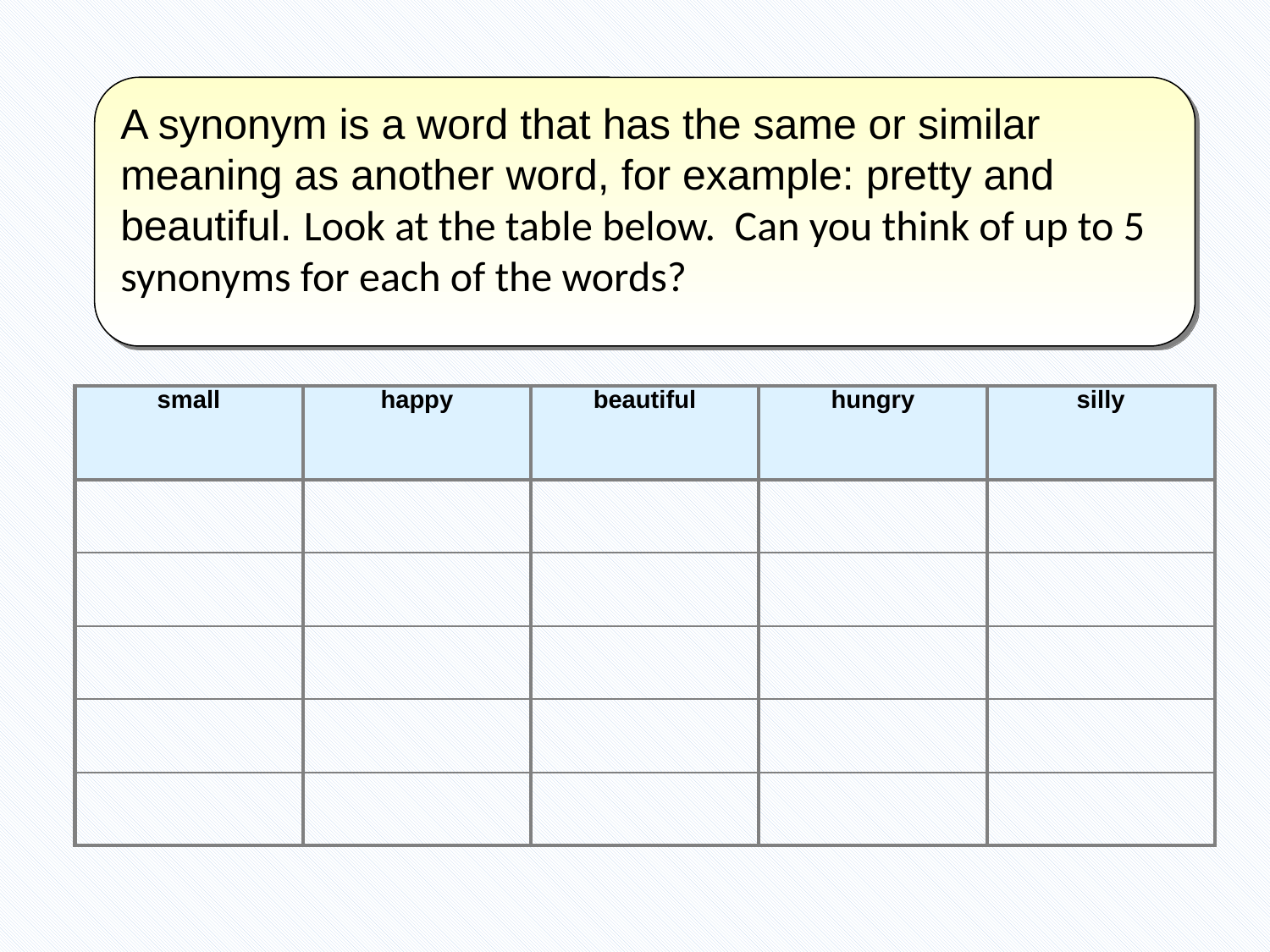

A synonym is a word that has the same or similar meaning as another word, for example: pretty and beautiful. Look at the table below.  Can you think of up to 5 synonyms for each of the words?

| small | happy | beautiful | hungry | silly |
| --- | --- | --- | --- | --- |
|  |  |  |  |  |
|  |  |  |  |  |
|  |  |  |  |  |
|  |  |  |  |  |
|  |  |  |  |  |